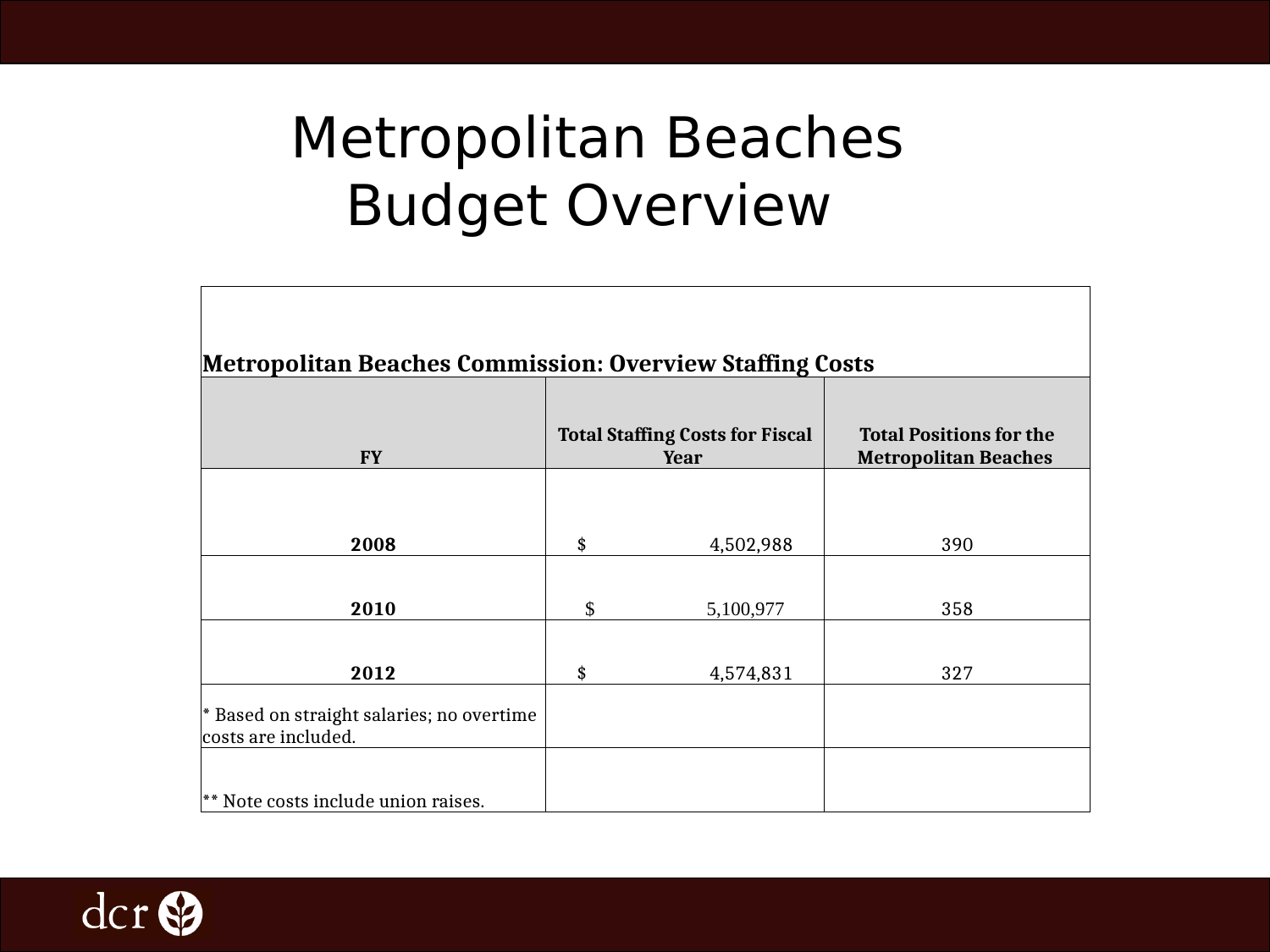

Metropolitan Beaches Budget Overview
|  |  |  |
| --- | --- | --- |
| Metropolitan Beaches Commission: Overview Staffing Costs |  |  |
| FY | Total Staffing Costs for Fiscal Year | Total Positions for the Metropolitan Beaches |
| 2008 | $ 4,502,988 | 390 |
| 2010 | $ 5,100,977 | 358 |
| 2012 | $ 4,574,831 | 327 |
| \* Based on straight salaries; no overtime costs are included. |  |  |
| \*\* Note costs include union raises. |  |  |